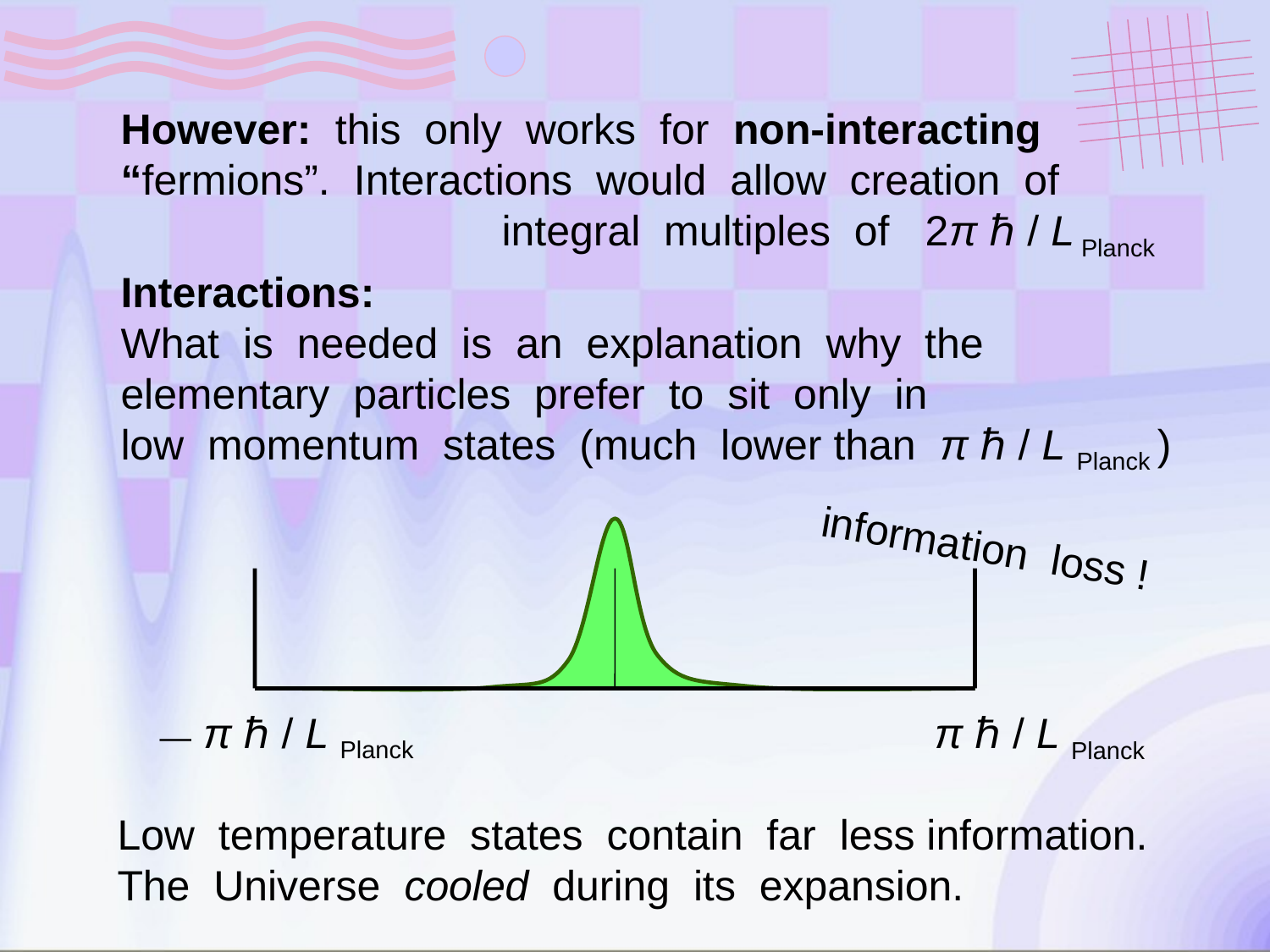

However:  this  only  works  for  non-interacting
“fermions”.  Interactions  would  allow  creation  of
			integral  multiples  of   2π ℏ / L Planck
Interactions:
What  is  needed  is  an  explanation  why  the
elementary  particles  prefer  to  sit  only  in
low  momentum  states  (much  lower than  π ℏ / L Planck )
information  loss !

 ― π ℏ / L Planck
  π ℏ / L Planck
Low  temperature  states  contain  far  less information.
The  Universe  cooled  during  its  expansion.